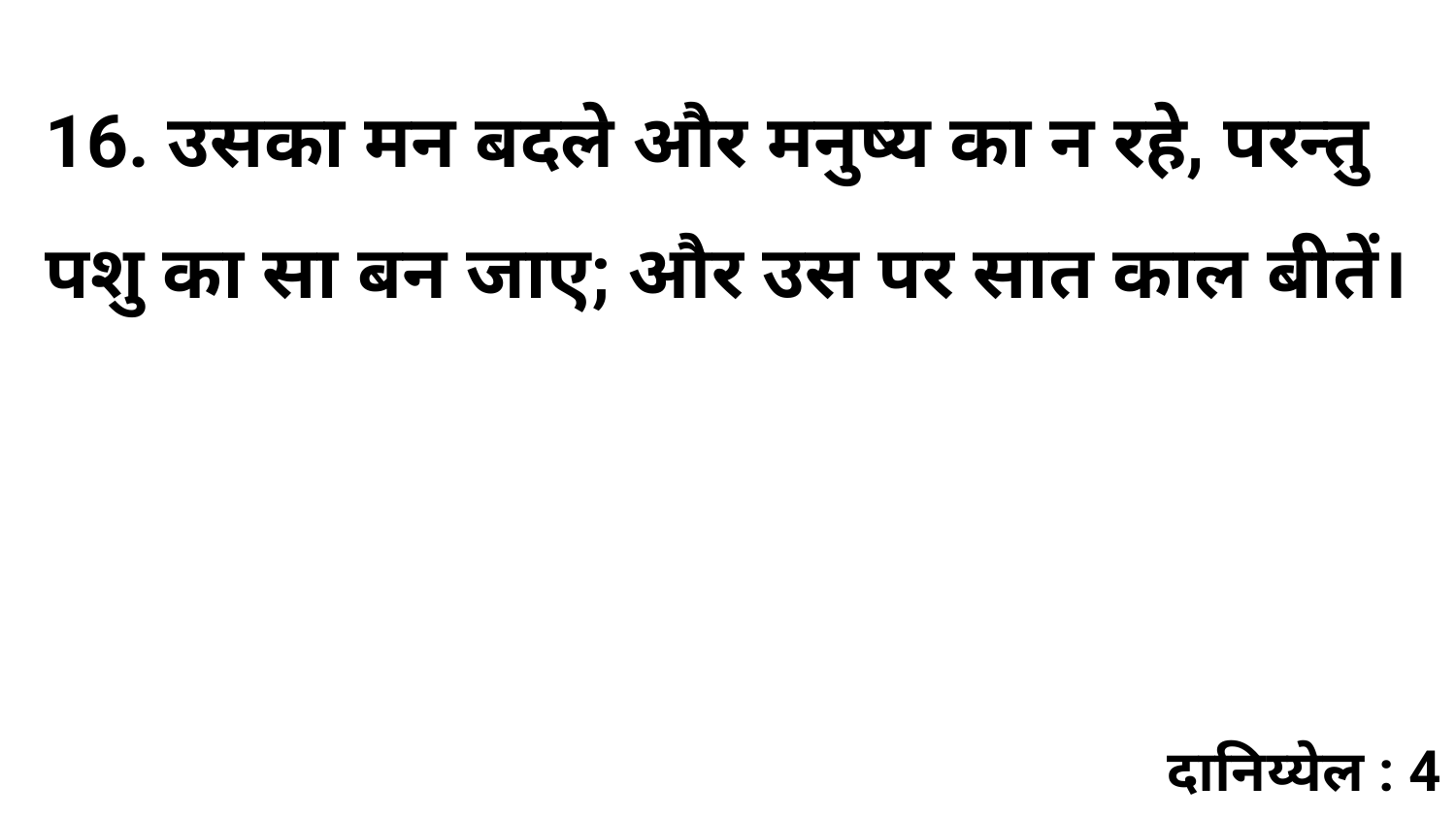

16. उसका मन बदले और मनुष्य का न रहे, परन्तु पशु का सा बन जाए; और उस पर सात काल बीतें।
दानिय्येल : 4